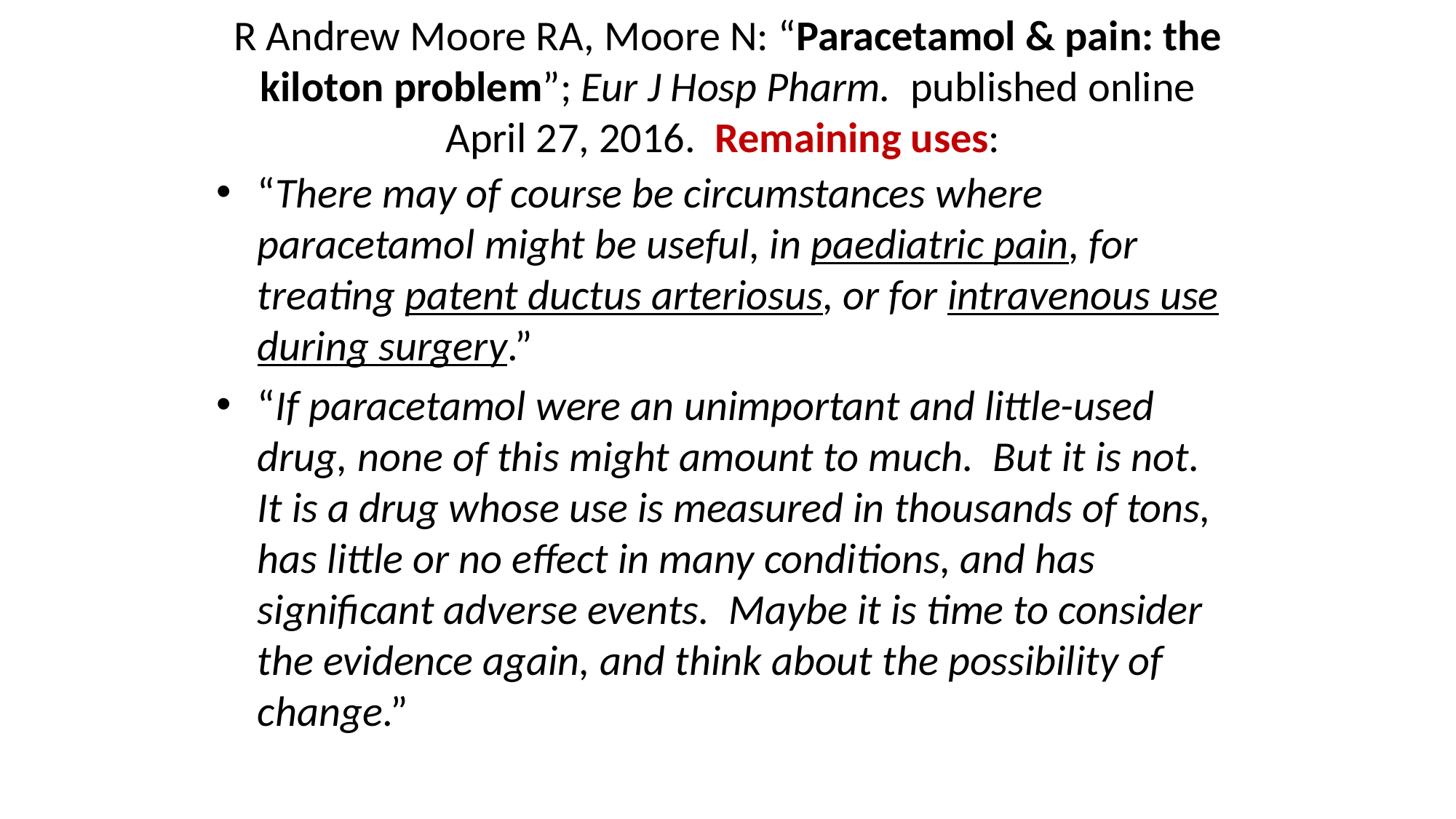

# R Andrew Moore RA, Moore N: “Paracetamol & pain: the kiloton problem”; Eur J Hosp Pharm.  published online April 27, 2016.  Remaining uses:
“There may of course be circumstances where paracetamol might be useful, in paediatric pain, for treating patent ductus arteriosus, or for intravenous use during surgery.”
“If paracetamol were an unimportant and little-used drug, none of this might amount to much.  But it is not.  It is a drug whose use is measured in thousands of tons, has little or no effect in many conditions, and has significant adverse events.  Maybe it is time to consider the evidence again, and think about the possibility of change.”